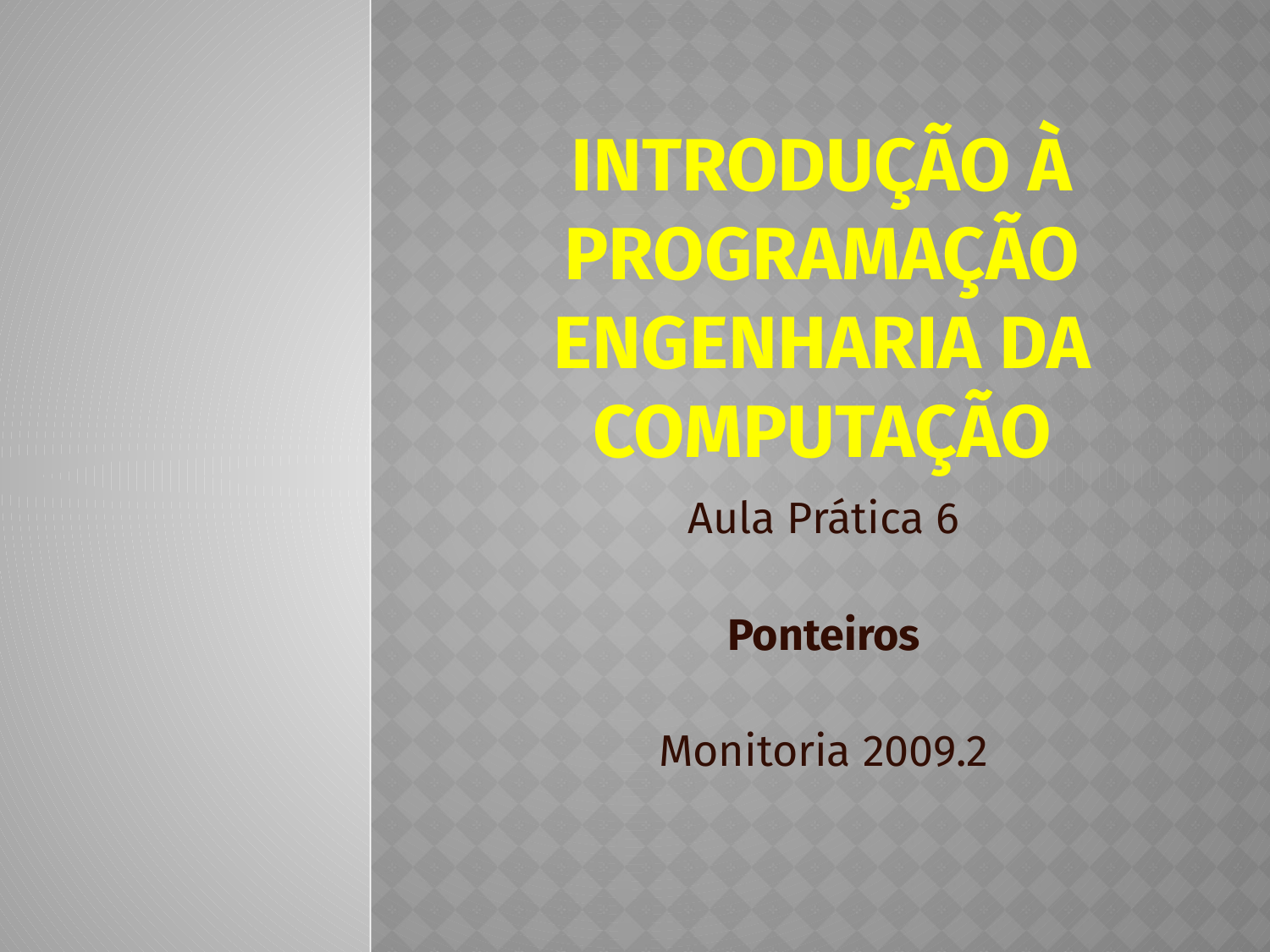

# Introdução à Programação Engenharia da Computação
Aula Prática 6

Ponteiros

Monitoria 2009.2